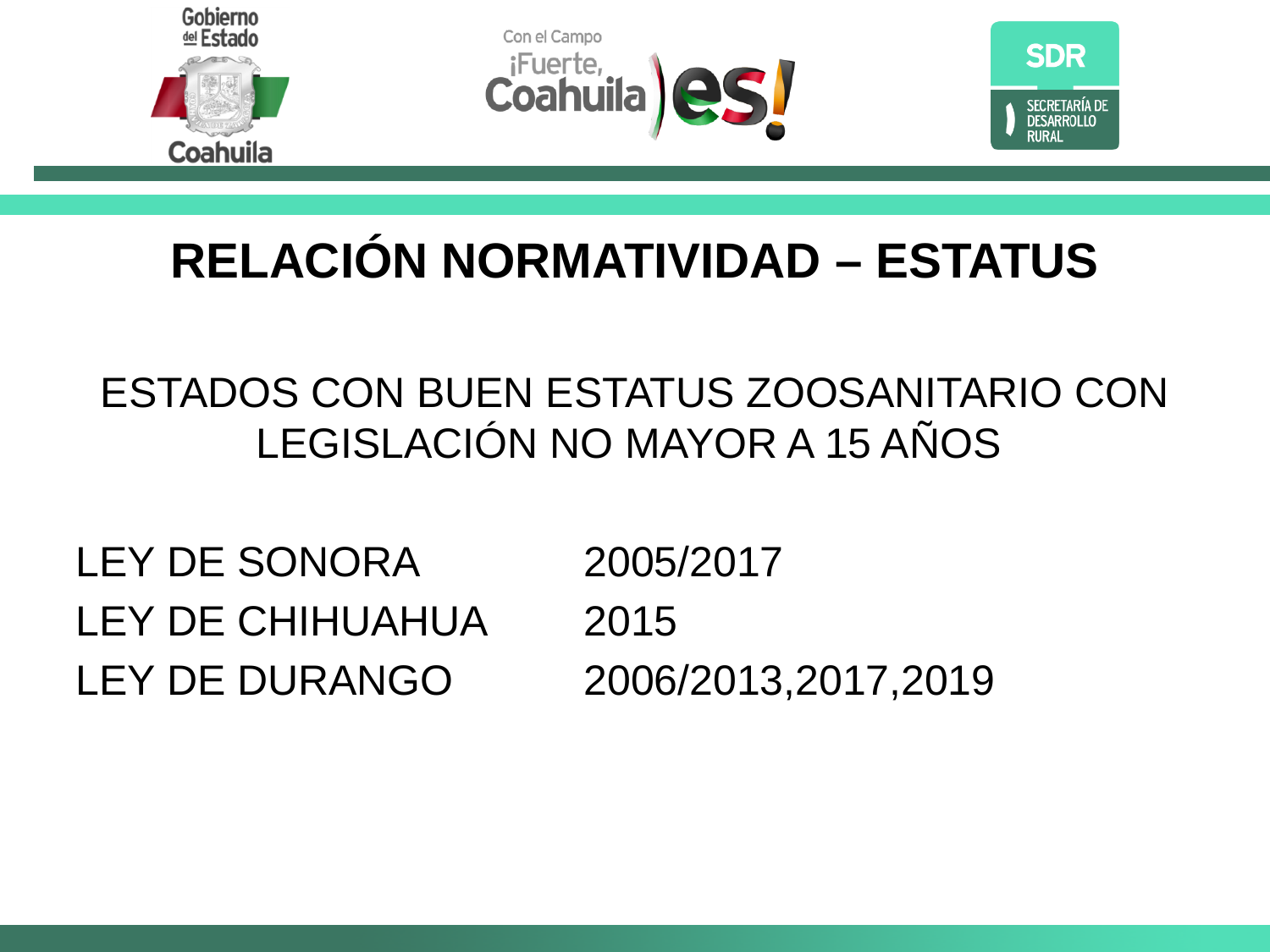

RELACIÓN NORMATIVIDAD – ESTATUS

ESTADOS CON BUEN ESTATUS ZOOSANITARIO CON LEGISLACIÓN NO MAYOR A 15 AÑOS

LEY DE SONORA		2005/2017
LEY DE CHIHUAHUA	2015
LEY DE DURANGO		2006/2013,2017,2019